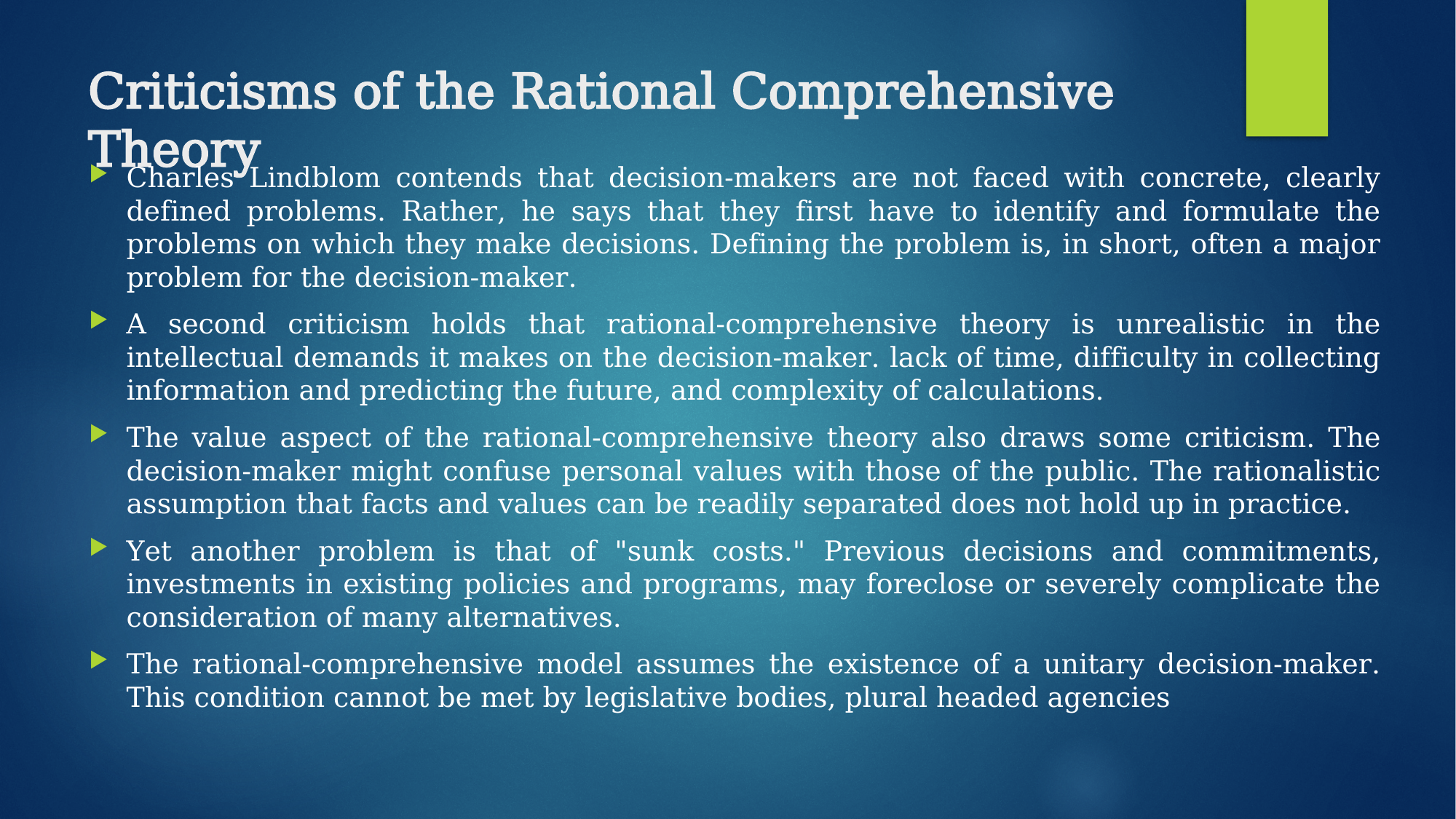

# Criticisms of the Rational Comprehensive Theory
Charles Lindblom contends that decision-makers are not faced with concrete, clearly defined problems. Rather, he says that they first have to identify and formulate the problems on which they make decisions. Defining the problem is, in short, often a major problem for the decision-maker.
A second criticism holds that rational-comprehensive theory is unrealistic in the intellectual demands it makes on the decision-maker. lack of time, difficulty in collecting information and predicting the future, and complexity of calculations.
The value aspect of the rational-comprehensive theory also draws some criticism. The decision-maker might confuse personal values with those of the public. The rationalistic assumption that facts and values can be readily separated does not hold up in practice.
Yet another problem is that of "sunk costs." Previous decisions and commitments, investments in existing policies and programs, may foreclose or severely complicate the consideration of many alternatives.
The rational-comprehensive model assumes the existence of a unitary decision-maker. This condition cannot be met by legislative bodies, plural headed agencies